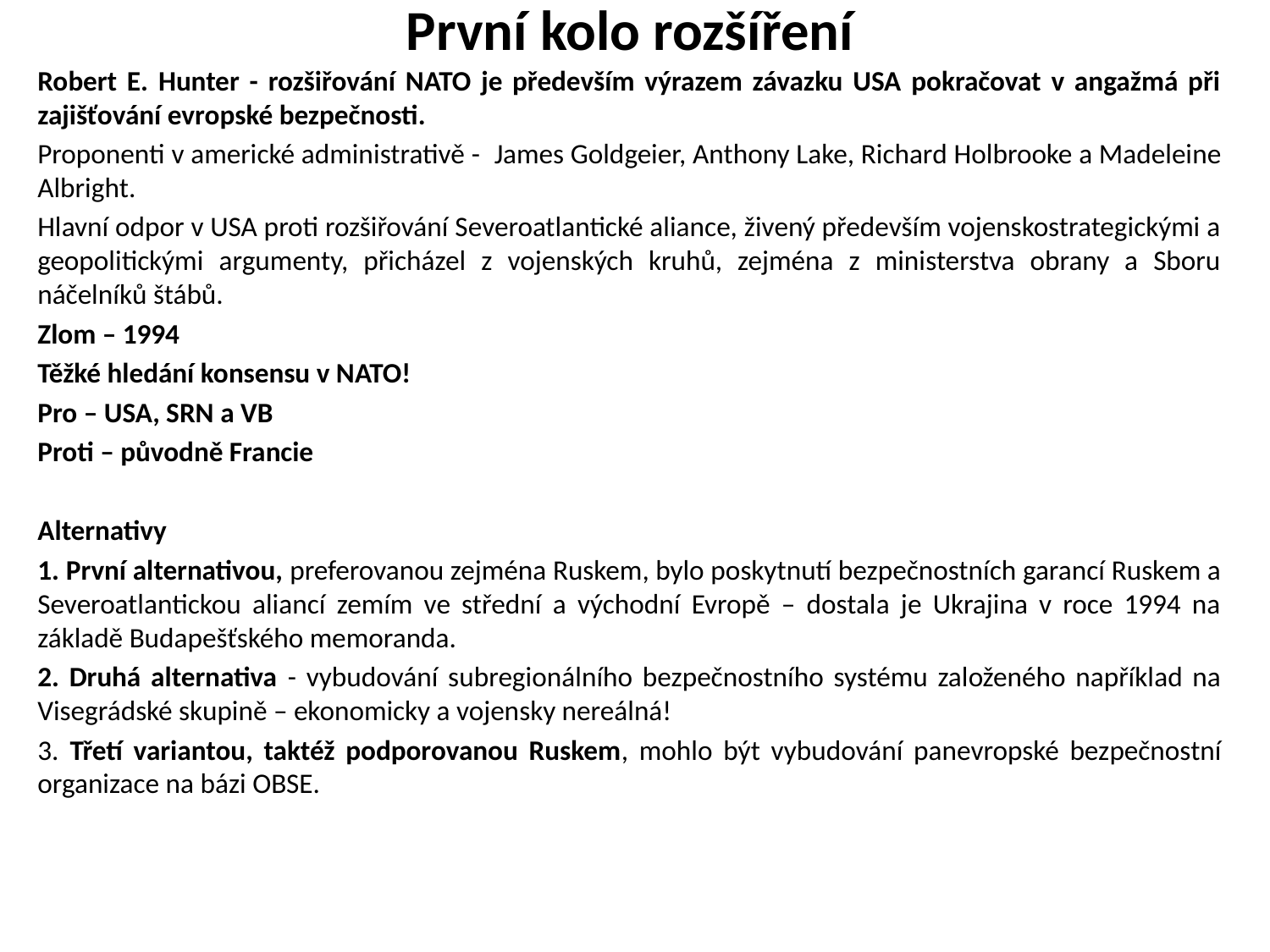

# První kolo rozšíření
Robert E. Hunter - rozšiřování NATO je především výrazem závazku USA pokračovat v angažmá při zajišťování evropské bezpečnosti.
Proponenti v americké administrativě -  James Goldgeier, Anthony Lake, Richard Holbrooke a Madeleine Albright.
Hlavní odpor v USA proti rozšiřování Severoatlantické aliance, živený především vojenskostrategickými a geopolitickými argumenty, přicházel z vojenských kruhů, zejména z ministerstva obrany a Sboru náčelníků štábů.
Zlom – 1994
Těžké hledání konsensu v NATO!
Pro – USA, SRN a VB
Proti – původně Francie

Alternativy
1. První alternativou, preferovanou zejména Ruskem, bylo poskytnutí bezpečnostních garancí Ruskem a Severoatlantickou aliancí zemím ve střední a východní Evropě – dostala je Ukrajina v roce 1994 na základě Budapešťského memoranda.
2. Druhá alternativa - vybudování subregionálního bezpečnostního systému založeného například na Visegrádské skupině – ekonomicky a vojensky nereálná!
3. Třetí variantou, taktéž podporovanou Ruskem, mohlo být vybudování panevropské bezpečnostní organizace na bázi OBSE.